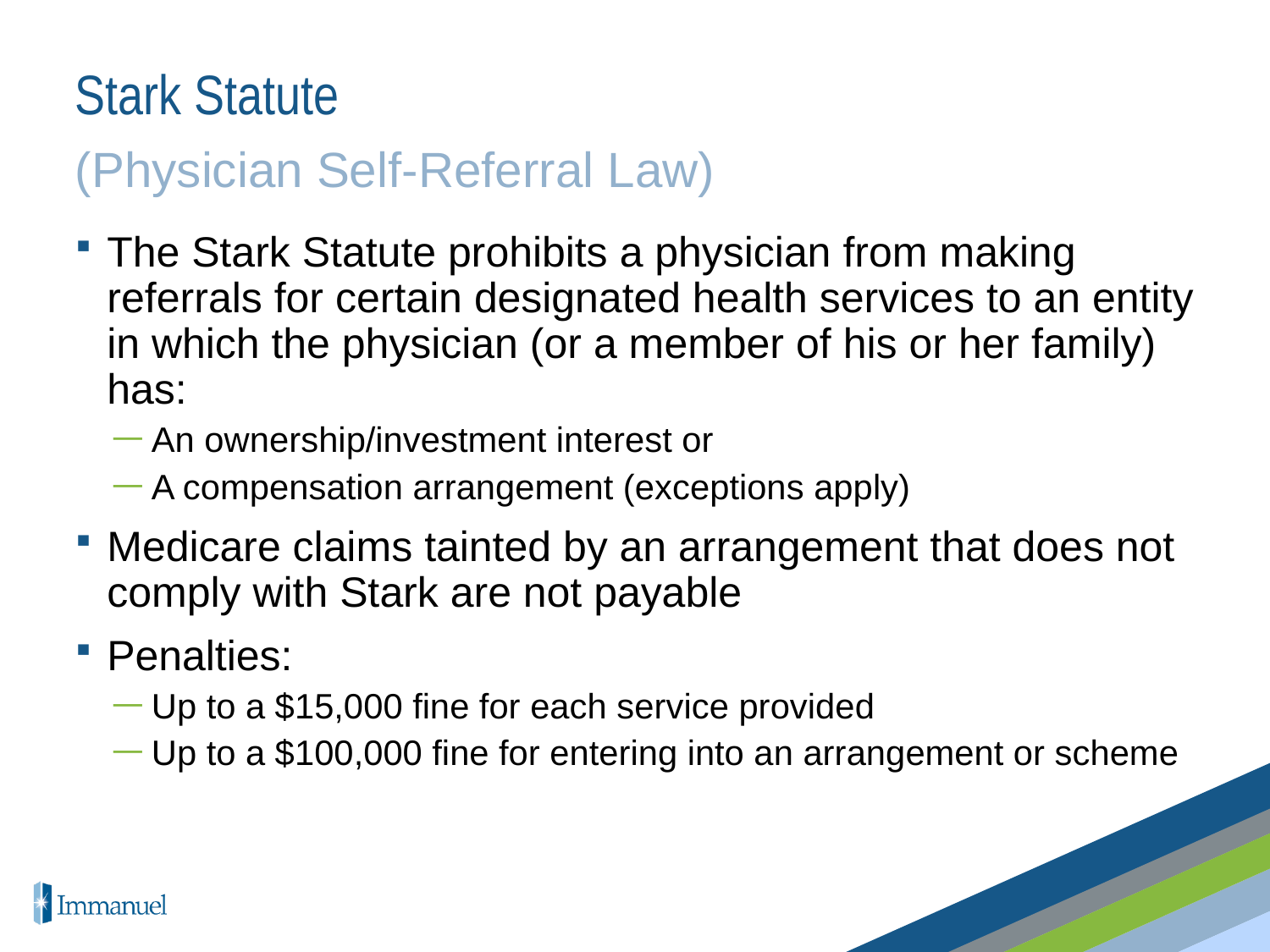

# Stark Statute
(Physician Self-Referral Law)
The Stark Statute prohibits a physician from making referrals for certain designated health services to an entity in which the physician (or a member of his or her family) has:
An ownership/investment interest or
A compensation arrangement (exceptions apply)
Medicare claims tainted by an arrangement that does not comply with Stark are not payable
Penalties:
Up to a $15,000 fine for each service provided
Up to a $100,000 fine for entering into an arrangement or scheme